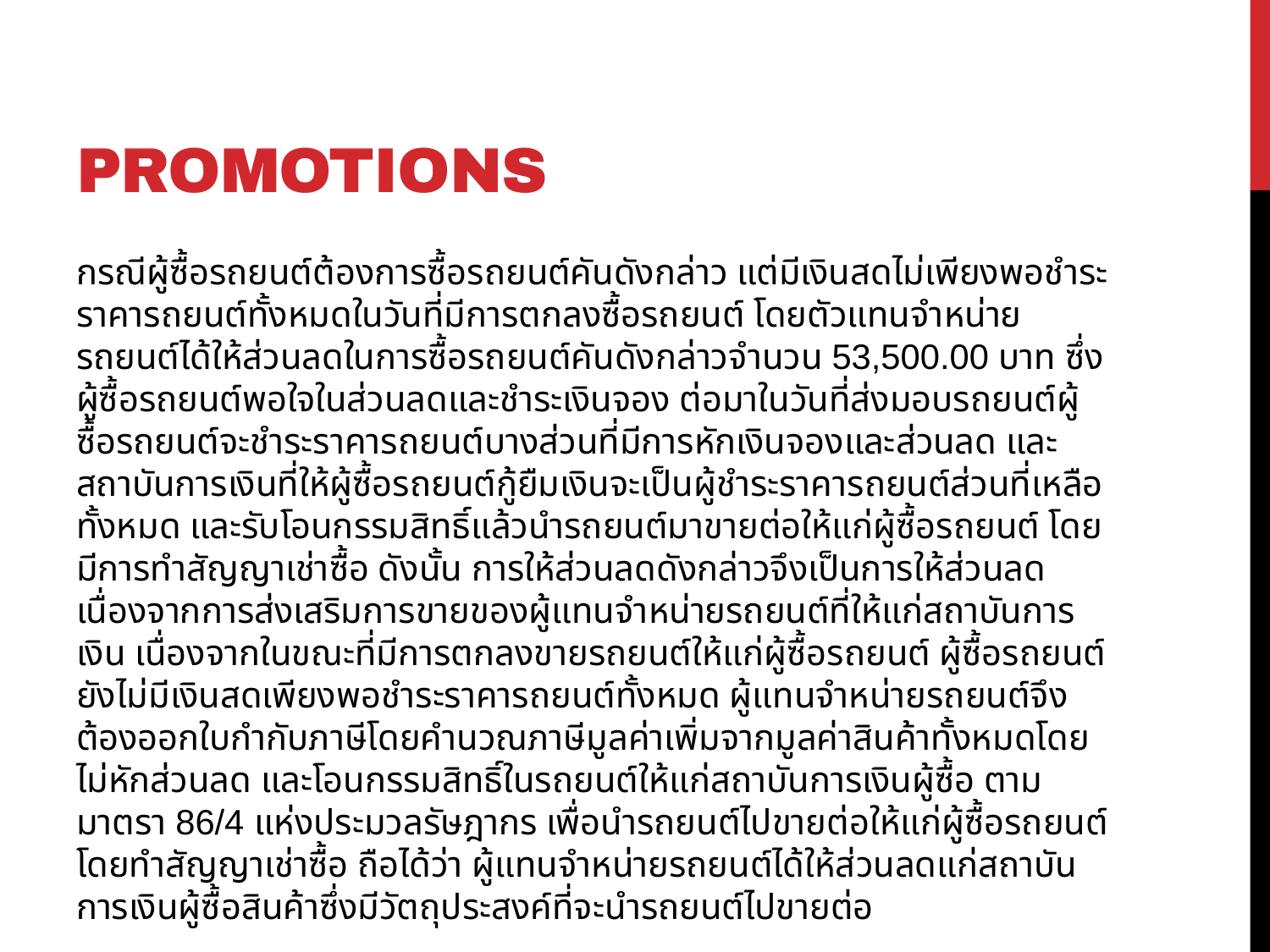

# Promotions
กรณีผู้ซื้อรถยนต์ต้องการซื้อรถยนต์คันดังกล่าว แต่มีเงินสดไม่เพียงพอชำระราคารถยนต์ทั้งหมดในวันที่มีการตกลงซื้อรถยนต์ โดยตัวแทนจำหน่ายรถยนต์ได้ให้ส่วนลดในการซื้อรถยนต์คันดังกล่าวจำนวน 53,500.00 บาท ซึ่งผู้ซื้อรถยนต์พอใจในส่วนลดและชำระเงินจอง ต่อมาในวันที่ส่งมอบรถยนต์ผู้ซื้อรถยนต์จะชำระราคารถยนต์บางส่วนที่มีการหักเงินจองและส่วนลด และสถาบันการเงินที่ให้ผู้ซื้อรถยนต์กู้ยืมเงินจะเป็นผู้ชำระราคารถยนต์ส่วนที่เหลือทั้งหมด และรับโอนกรรมสิทธิ์แล้วนำรถยนต์มาขายต่อให้แก่ผู้ซื้อรถยนต์ โดยมีการทำสัญญาเช่าซื้อ ดังนั้น การให้ส่วนลดดังกล่าวจึงเป็นการให้ส่วนลดเนื่องจากการส่งเสริมการขายของผู้แทนจำหน่ายรถยนต์ที่ให้แก่สถาบันการเงิน เนื่องจากในขณะที่มีการตกลงขายรถยนต์ให้แก่ผู้ซื้อรถยนต์ ผู้ซื้อรถยนต์ยังไม่มีเงินสดเพียงพอชำระราคารถยนต์ทั้งหมด ผู้แทนจำหน่ายรถยนต์จึงต้องออกใบกำกับภาษีโดยคำนวณภาษีมูลค่าเพิ่มจากมูลค่าสินค้าทั้งหมดโดยไม่หักส่วนลด และโอนกรรมสิทธิ์ในรถยนต์ให้แก่สถาบันการเงินผู้ซื้อ ตามมาตรา 86/4 แห่งประมวลรัษฎากร เพื่อนำรถยนต์ไปขายต่อให้แก่ผู้ซื้อรถยนต์ โดยทำสัญญาเช่าซื้อ ถือได้ว่า ผู้แทนจำหน่ายรถยนต์ได้ให้ส่วนลดแก่สถาบันการเงินผู้ซื้อสินค้าซึ่งมีวัตถุประสงค์ที่จะนำรถยนต์ไปขายต่อ